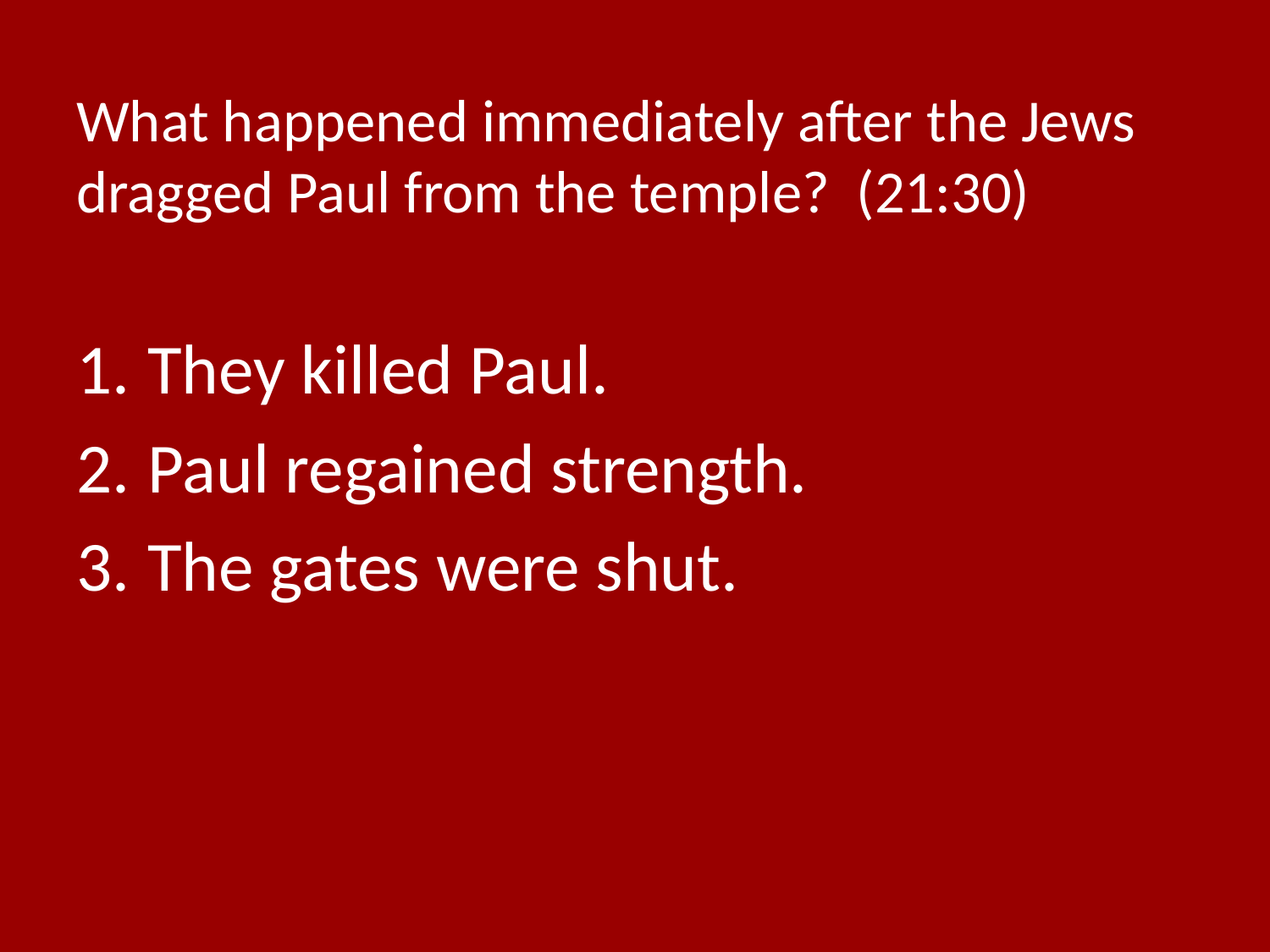

# What happened immediately after the Jews dragged Paul from the temple?  (21:30)
They killed Paul.
Paul regained strength.
The gates were shut.